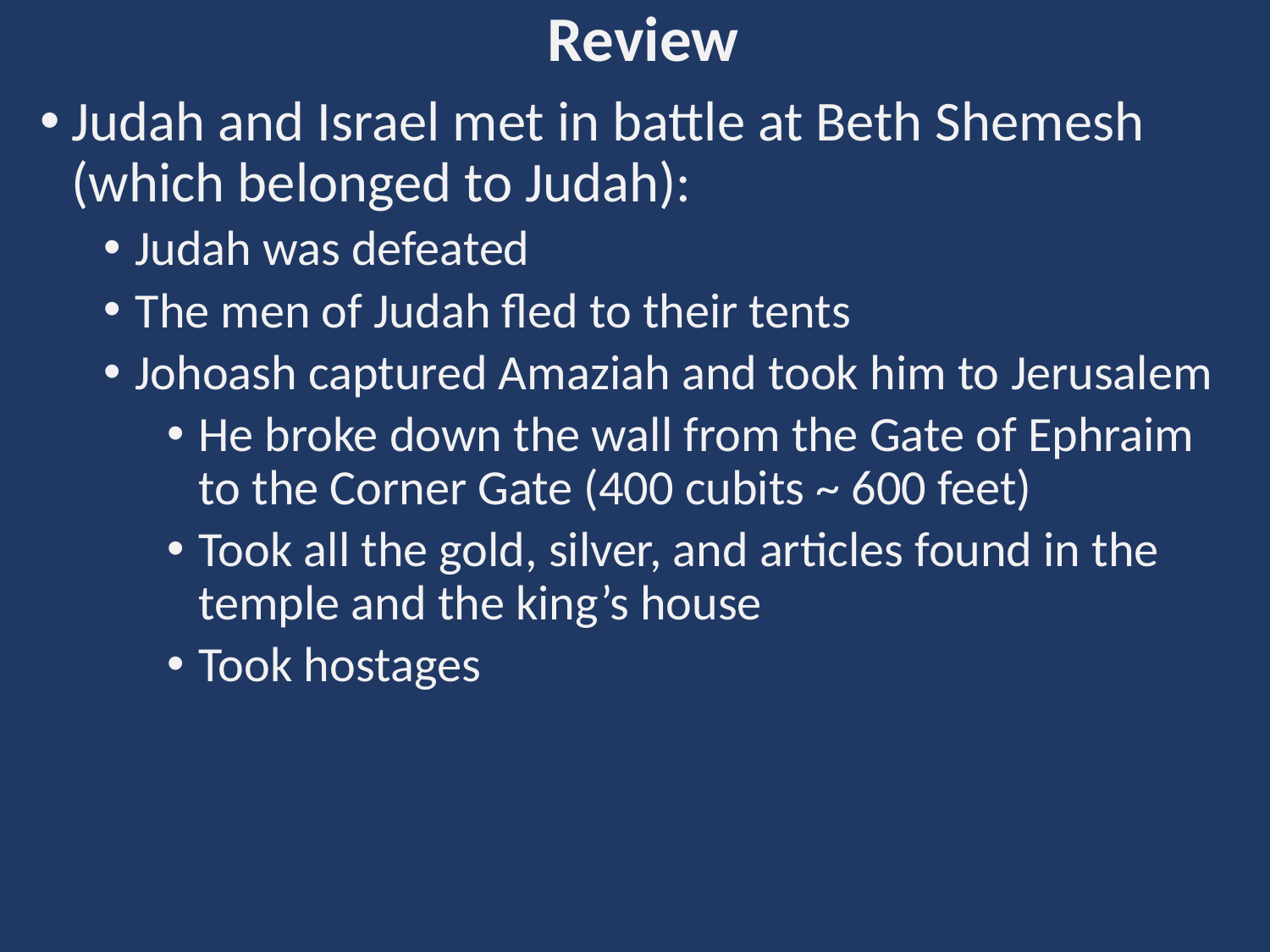

Review
Judah and Israel met in battle at Beth Shemesh (which belonged to Judah):
Judah was defeated
The men of Judah fled to their tents
Johoash captured Amaziah and took him to Jerusalem
He broke down the wall from the Gate of Ephraim to the Corner Gate (400 cubits ~ 600 feet)
Took all the gold, silver, and articles found in the temple and the king’s house
Took hostages